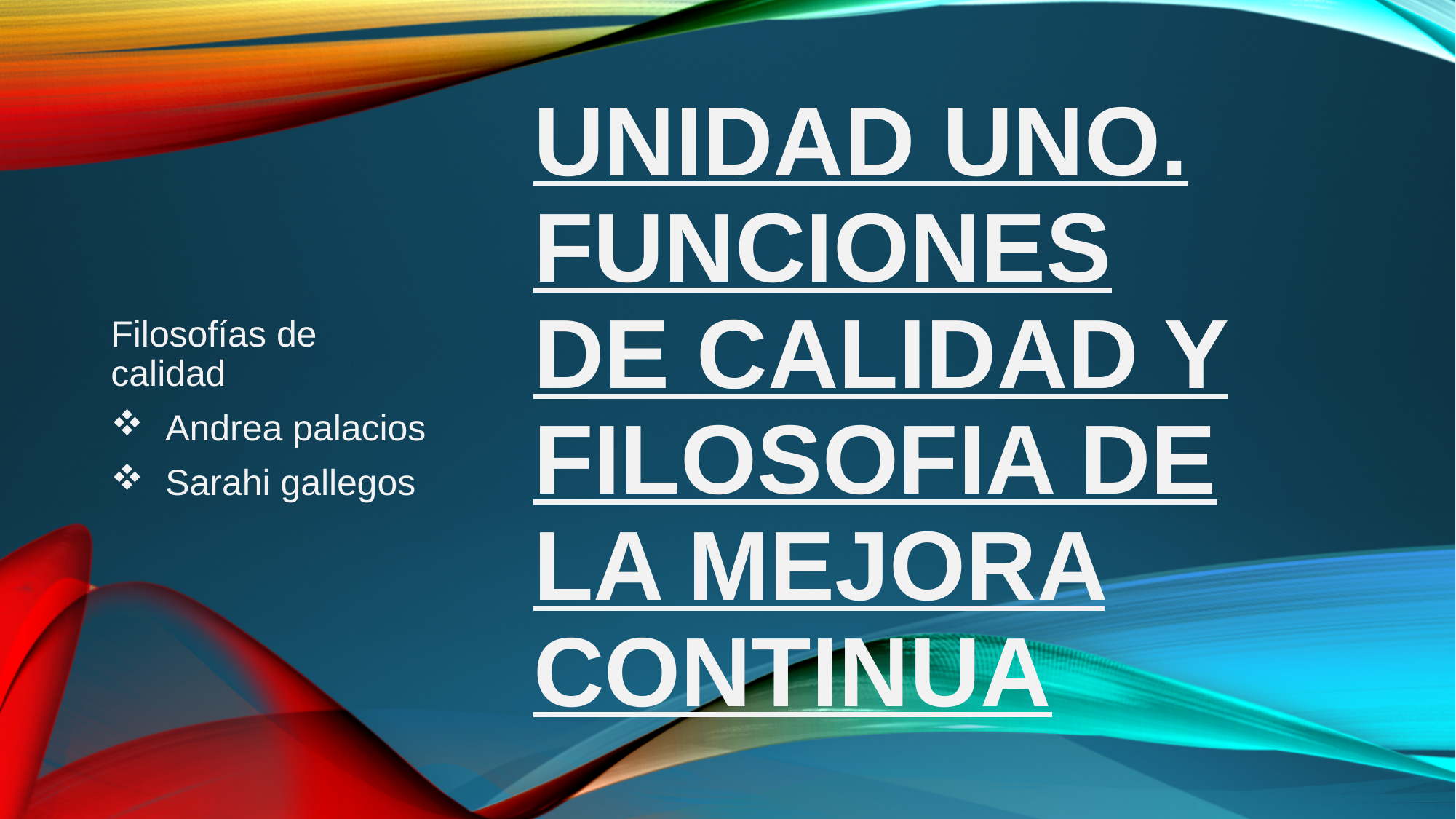

# UNIDAD UNO. FUNCIONES DE CALIDAD Y FILOSOFIA DE LA MEJORA CONTINUA
Filosofías de calidad
Andrea palacios
Sarahi gallegos